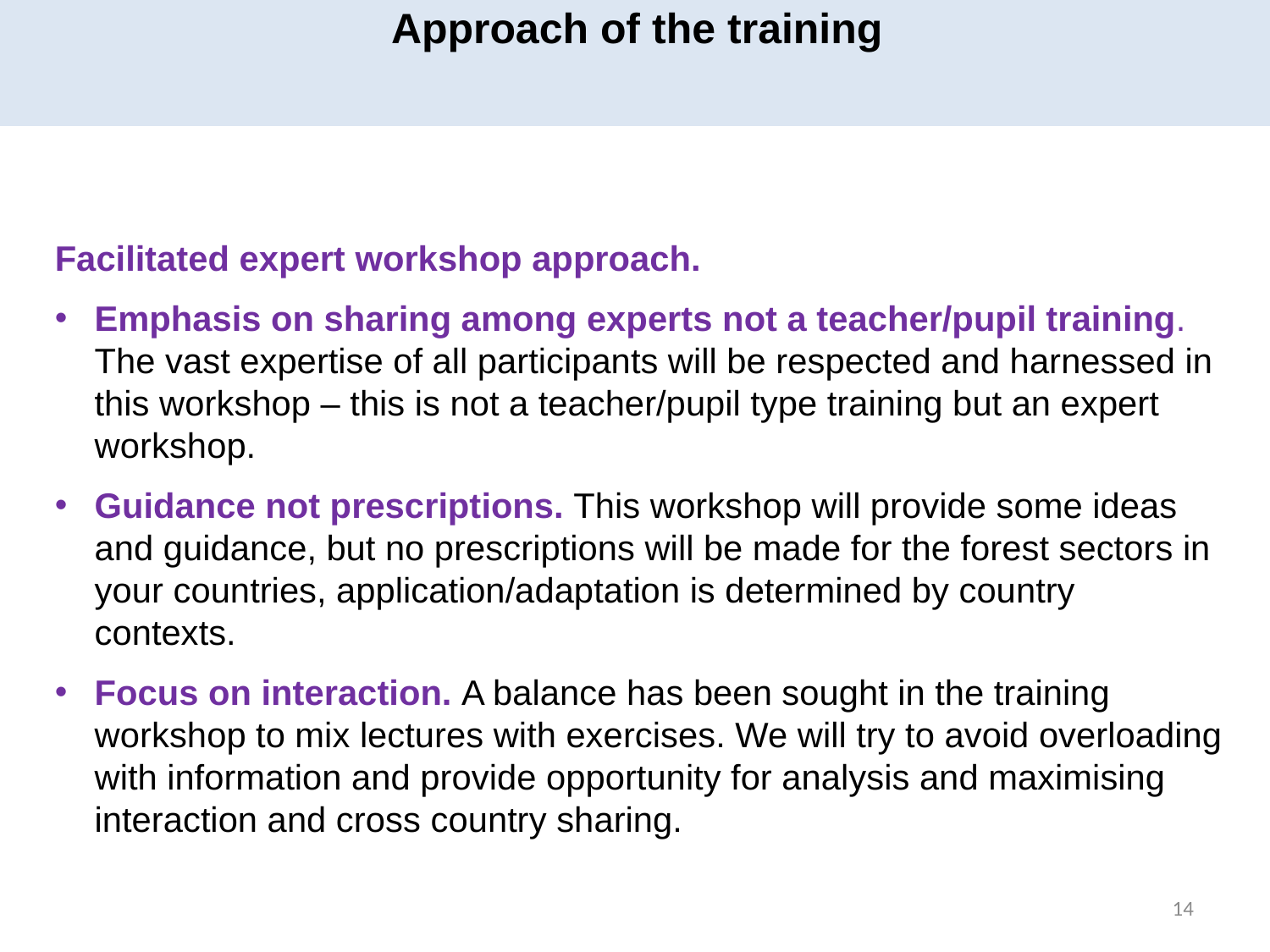

Approach of the training

Facilitated expert workshop approach.
Emphasis on sharing among experts not a teacher/pupil training. The vast expertise of all participants will be respected and harnessed in this workshop – this is not a teacher/pupil type training but an expert workshop.
Guidance not prescriptions. This workshop will provide some ideas and guidance, but no prescriptions will be made for the forest sectors in your countries, application/adaptation is determined by country contexts.
Focus on interaction. A balance has been sought in the training workshop to mix lectures with exercises. We will try to avoid overloading with information and provide opportunity for analysis and maximising interaction and cross country sharing.

14